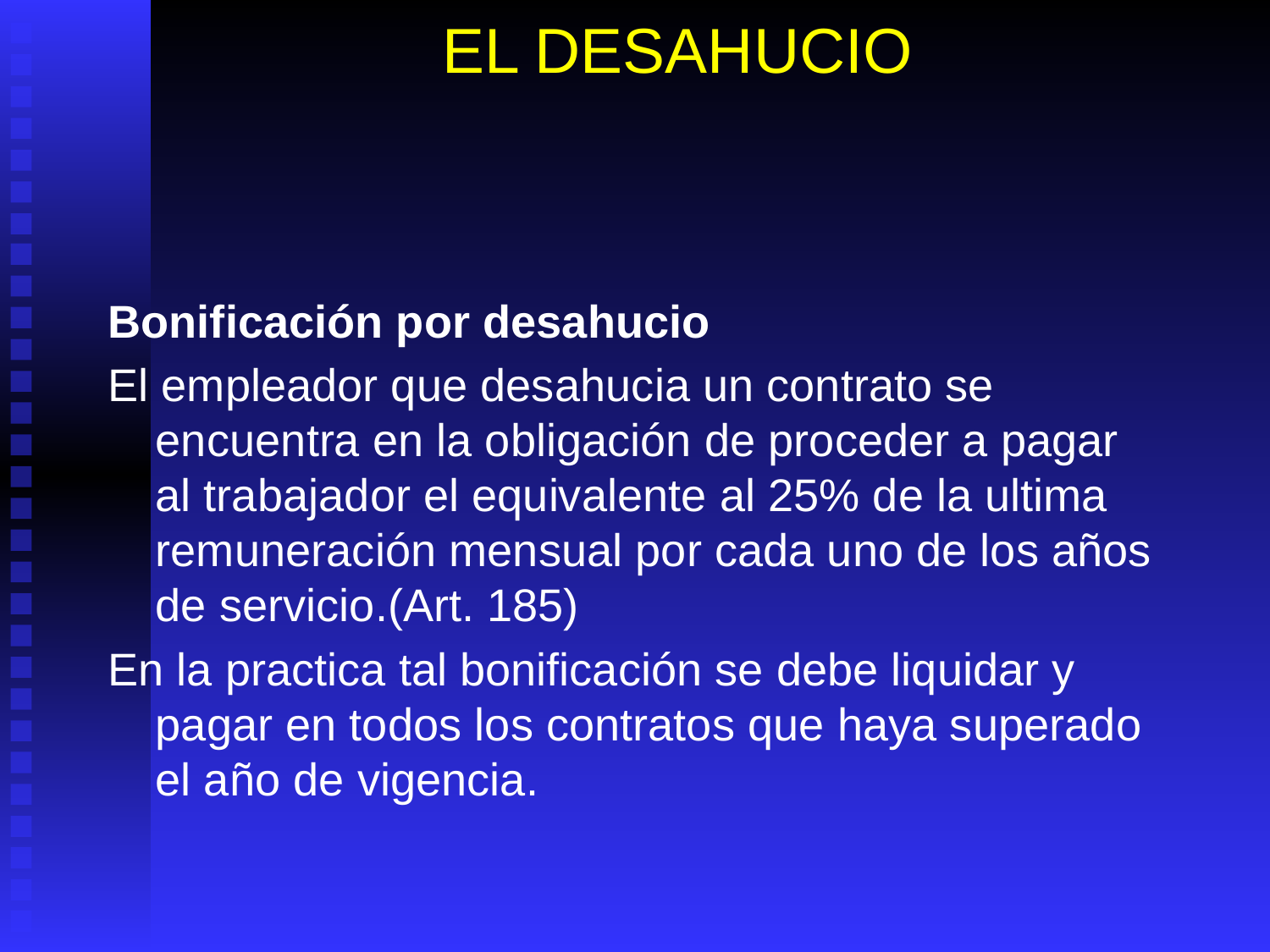

# EL DESAHUCIO
Bonificación por desahucio
El empleador que desahucia un contrato se encuentra en la obligación de proceder a pagar al trabajador el equivalente al 25% de la ultima remuneración mensual por cada uno de los años de servicio.(Art. 185)
En la practica tal bonificación se debe liquidar y pagar en todos los contratos que haya superado el año de vigencia.